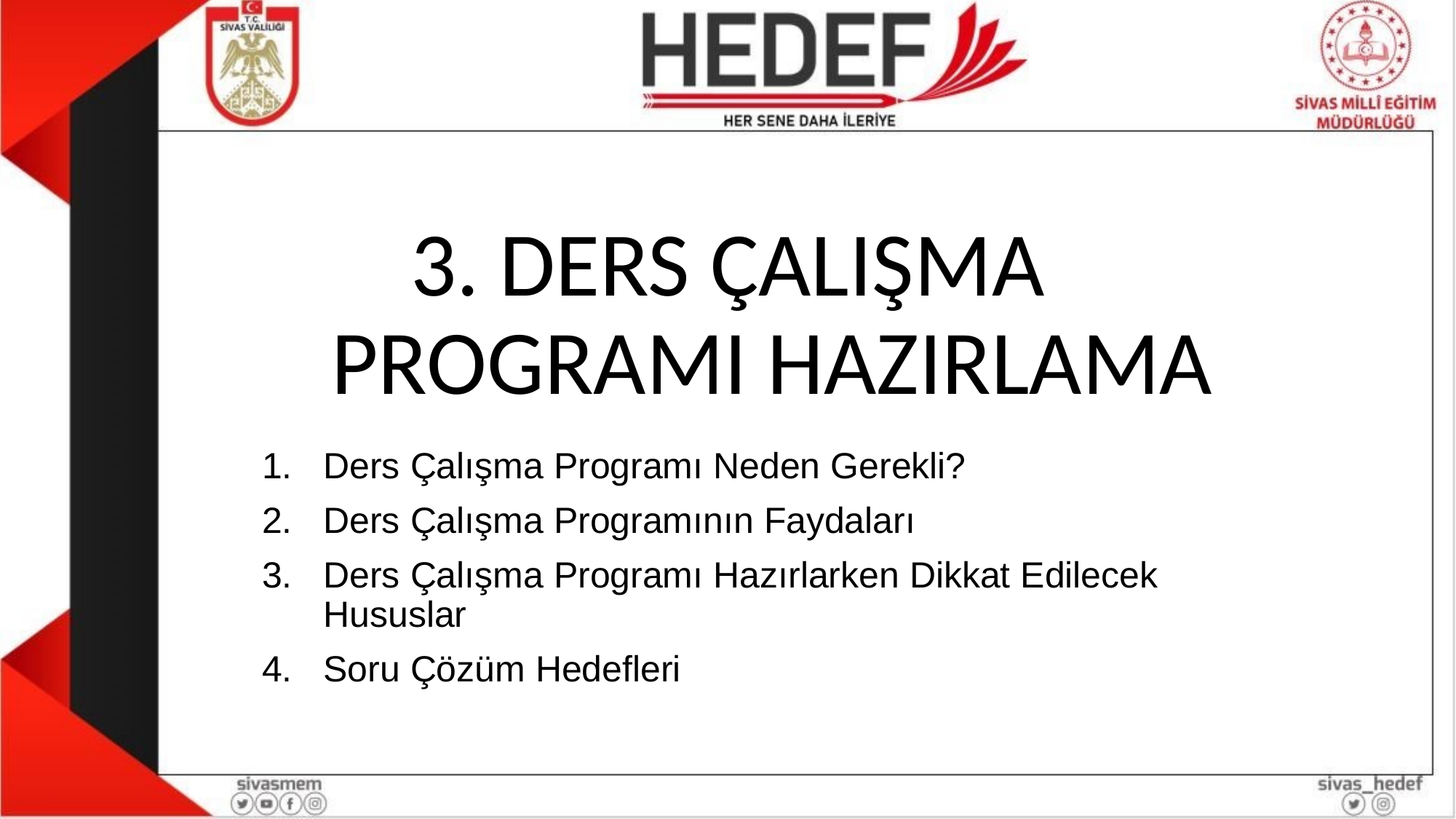

# DERS ÇALIŞMA PROGRAMI HAZIRLAMA
Ders Çalışma Programı Neden Gerekli?
Ders Çalışma Programının Faydaları
Ders Çalışma Programı Hazırlarken Dikkat Edilecek Hususlar
Soru Çözüm Hedefleri